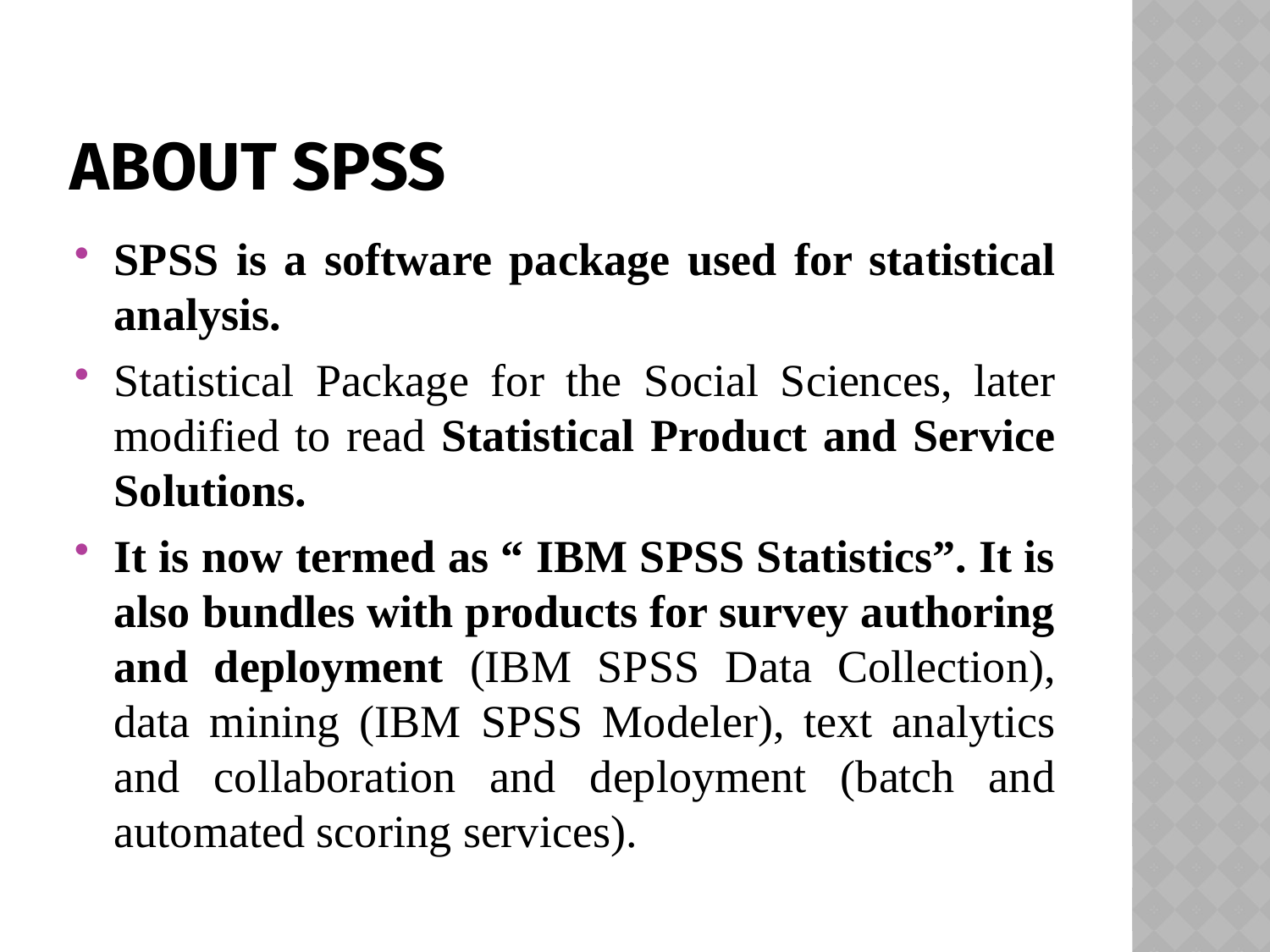

# About SPSS
SPSS is a software package used for statistical analysis.
Statistical Package for the Social Sciences, later modified to read Statistical Product and Service Solutions.
It is now termed as “ IBM SPSS Statistics”. It is also bundles with products for survey authoring and deployment (IBM SPSS Data Collection), data mining (IBM SPSS Modeler), text analytics and collaboration and deployment (batch and automated scoring services).